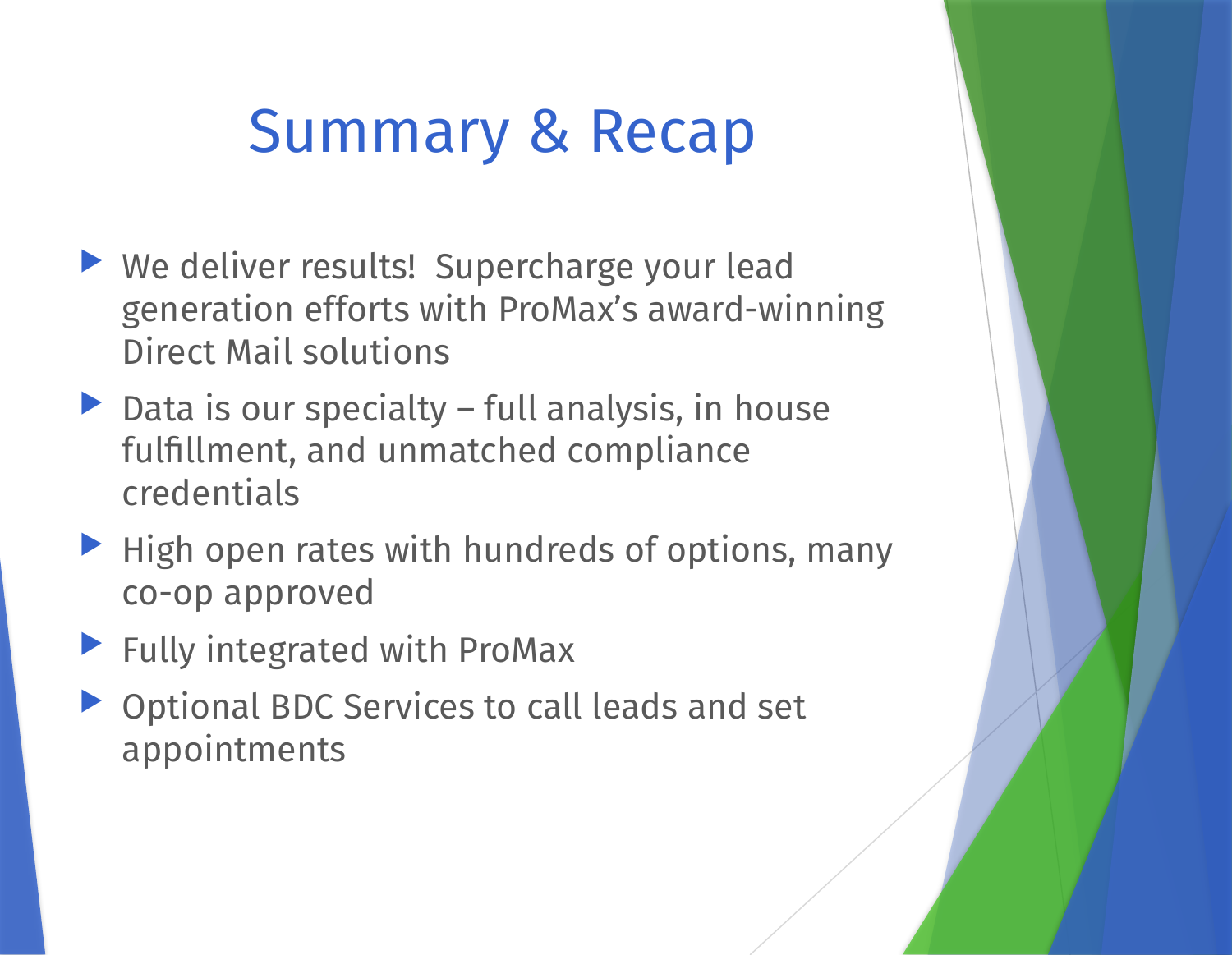

# Summary & Recap
We deliver results!  Supercharge your lead generation efforts with ProMax’s award-winning Direct Mail solutions
Data is our specialty – full analysis, in house fulfillment, and unmatched compliance credentials
High open rates with hundreds of options, many co-op approved
Fully integrated with ProMax
Optional BDC Services to call leads and set appointments